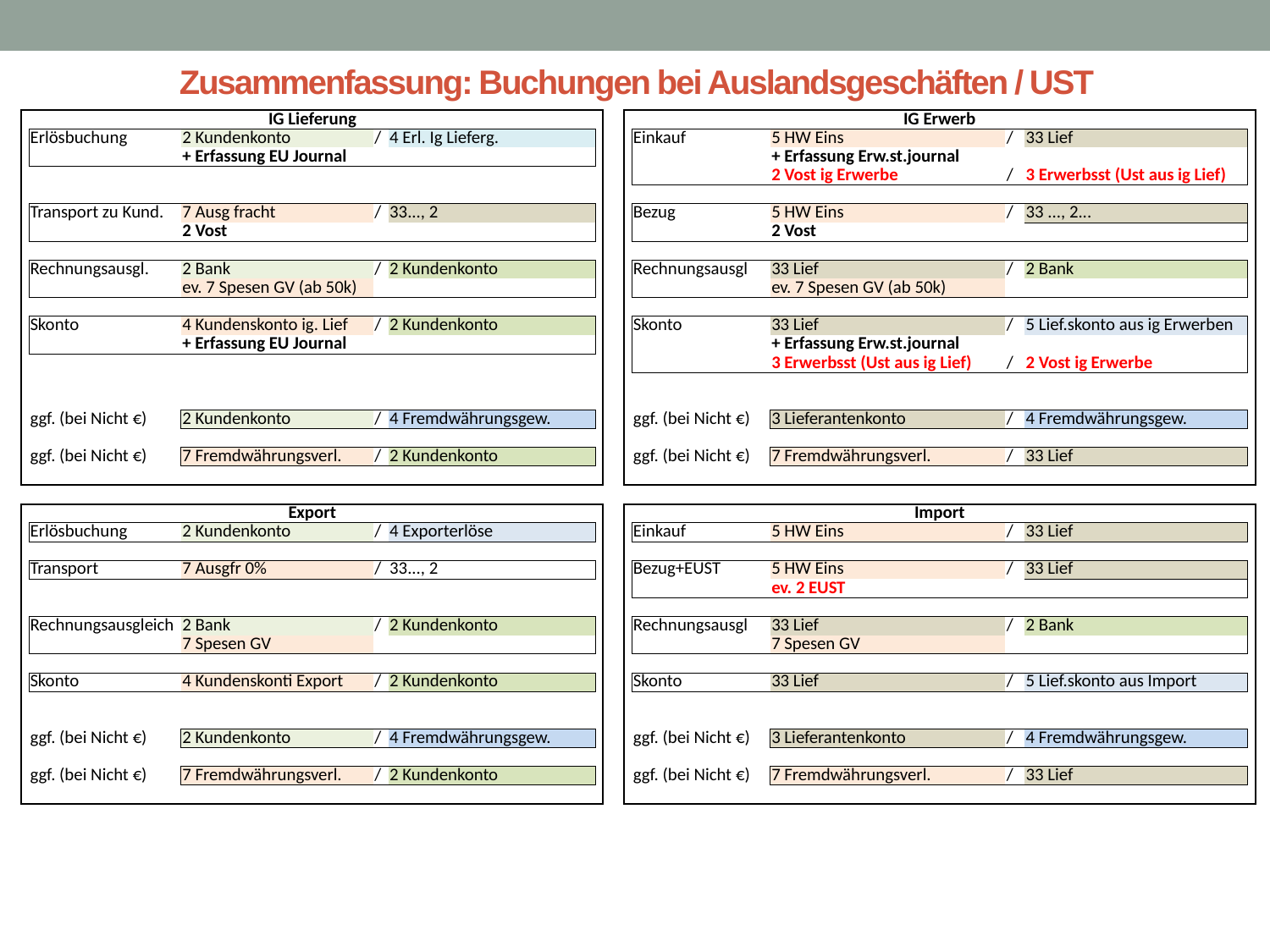

# Zusammenfassung: Buchungen bei Auslandsgeschäften / UST
|  | IG Lieferung |  |  |  |  |  |  | IG Erwerb |  |  |  |  |
| --- | --- | --- | --- | --- | --- | --- | --- | --- | --- | --- | --- | --- |
|  | Erlösbuchung | 2 Kundenkonto | / | 4 Erl. Ig Lieferg. |  |  |  | Einkauf | 5 HW Eins | / | 33 Lief |  |
|  |  | + Erfassung EU Journal |  |  |  |  |  |  | + Erfassung Erw.st.journal |  |  |  |
|  |  |  |  |  |  |  |  |  | 2 Vost ig Erwerbe | / | 3 Erwerbsst (Ust aus ig Lief) |  |
|  |  |  |  |  |  |  |  |  |  |  |  |  |
|  | Transport zu Kund. | 7 Ausg fracht | / | 33..., 2 |  |  |  | Bezug | 5 HW Eins | / | 33 ..., 2... |  |
|  |  | 2 Vost |  |  |  |  |  |  | 2 Vost |  |  |  |
|  |  |  |  |  |  |  |  |  |  |  |  |  |
|  | Rechnungsausgl. | 2 Bank | / | 2 Kundenkonto |  |  |  | Rechnungsausgl | 33 Lief | / | 2 Bank |  |
|  |  | ev. 7 Spesen GV (ab 50k) |  |  |  |  |  |  | ev. 7 Spesen GV (ab 50k) |  |  |  |
|  |  |  |  |  |  |  |  |  |  |  |  |  |
|  | Skonto | 4 Kundenskonto ig. Lief | / | 2 Kundenkonto |  |  |  | Skonto | 33 Lief | / | 5 Lief.skonto aus ig Erwerben |  |
|  |  | + Erfassung EU Journal |  |  |  |  |  |  | + Erfassung Erw.st.journal |  |  |  |
|  |  |  |  |  |  |  |  |  | 3 Erwerbsst (Ust aus ig Lief) | / | 2 Vost ig Erwerbe |  |
|  |  |  |  |  |  |  |  |  |  |  |  |  |
|  |  |  |  |  |  |  |  |  |  |  |  |  |
|  | ggf. (bei Nicht €) | 2 Kundenkonto | / | 4 Fremdwährungsgew. |  |  |  | ggf. (bei Nicht €) | 3 Lieferantenkonto | / | 4 Fremdwährungsgew. |  |
|  |  |  |  |  |  |  |  |  |  |  |  |  |
|  | ggf. (bei Nicht €) | 7 Fremdwährungsverl. | / | 2 Kundenkonto |  |  |  | ggf. (bei Nicht €) | 7 Fremdwährungsverl. | / | 33 Lief |  |
|  |  |  |  |  |  |  |  |  |  |  |  |  |
|  |  |  |  |  |  |  |  |  |  |  |  |  |
|  | Export |  |  |  |  |  |  | Import |  |  |  |  |
|  | Erlösbuchung | 2 Kundenkonto | / | 4 Exporterlöse |  |  |  | Einkauf | 5 HW Eins | / | 33 Lief |  |
|  |  |  |  |  |  |  |  |  |  |  |  |  |
|  | Transport | 7 Ausgfr 0% | / | 33..., 2 |  |  |  | Bezug+EUST | 5 HW Eins | / | 33 Lief |  |
|  |  |  |  |  |  |  |  |  | ev. 2 EUST |  |  |  |
|  |  |  |  |  |  |  |  |  |  |  |  |  |
|  | Rechnungsausgleich | 2 Bank | / | 2 Kundenkonto |  |  |  | Rechnungsausgl | 33 Lief | / | 2 Bank |  |
|  |  | 7 Spesen GV |  |  |  |  |  |  | 7 Spesen GV |  |  |  |
|  |  |  |  |  |  |  |  |  |  |  |  |  |
|  | Skonto | 4 Kundenskonti Export | / | 2 Kundenkonto |  |  |  | Skonto | 33 Lief | / | 5 Lief.skonto aus Import |  |
|  |  |  |  |  |  |  |  |  |  |  |  |  |
|  |  |  |  |  |  |  |  |  |  |  |  |  |
|  | ggf. (bei Nicht €) | 2 Kundenkonto | / | 4 Fremdwährungsgew. |  |  |  | ggf. (bei Nicht €) | 3 Lieferantenkonto | / | 4 Fremdwährungsgew. |  |
|  |  |  |  |  |  |  |  |  |  |  |  |  |
|  | ggf. (bei Nicht €) | 7 Fremdwährungsverl. | / | 2 Kundenkonto |  |  |  | ggf. (bei Nicht €) | 7 Fremdwährungsverl. | / | 33 Lief |  |
|  |  |  |  |  |  |  |  |  |  |  |  |  |